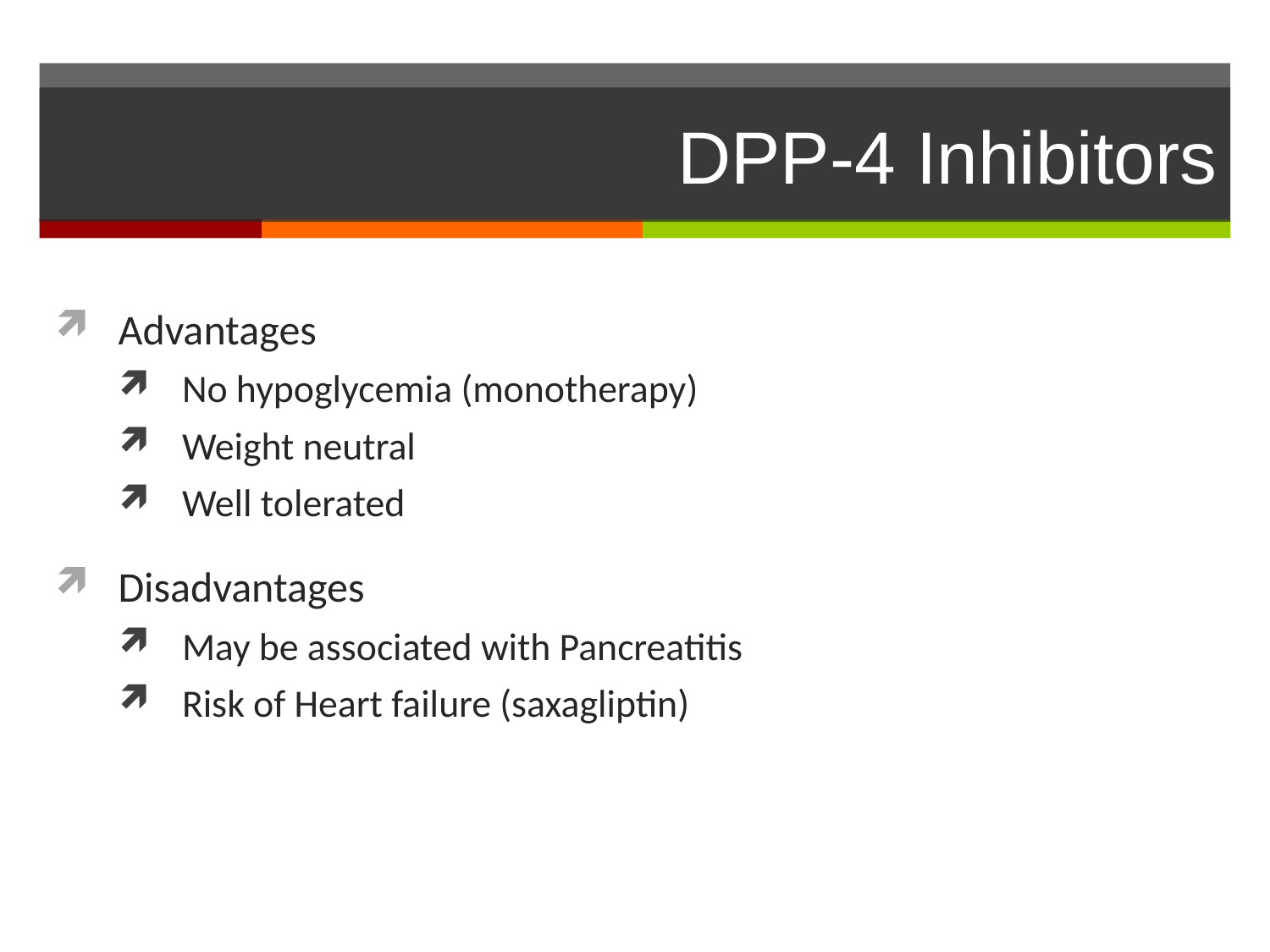

# DPP-4 Inhibitors
Advantages
No hypoglycemia (monotherapy)
Weight neutral
Well tolerated
Disadvantages
May be associated with Pancreatitis
Risk of Heart failure (saxagliptin)